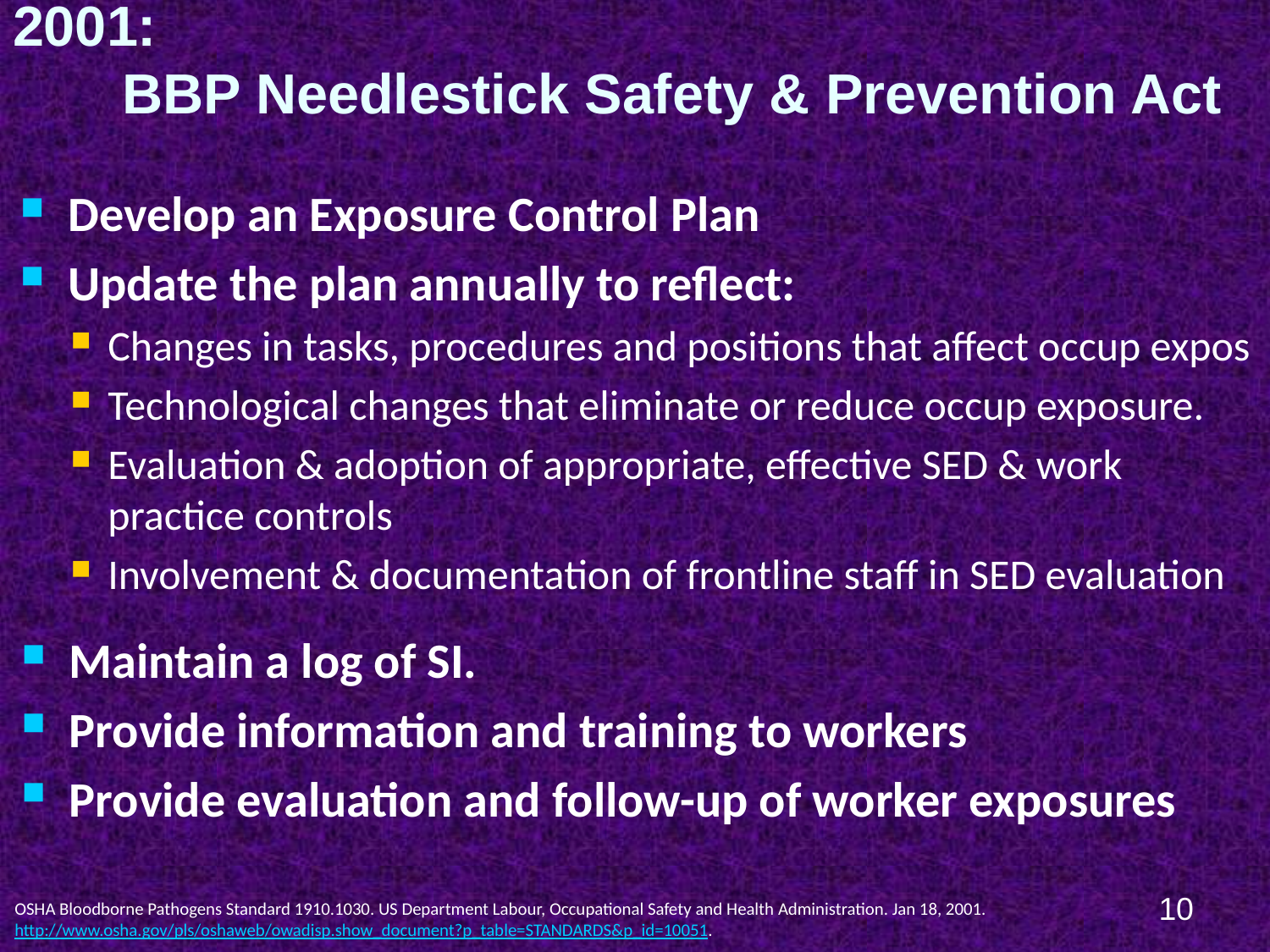

# 2001: BBP Needlestick Safety & Prevention Act
Develop an Exposure Control Plan
Update the plan annually to reflect:
Changes in tasks, procedures and positions that affect occup expos
Technological changes that eliminate or reduce occup exposure.
Evaluation & adoption of appropriate, effective SED & work practice controls
Involvement & documentation of frontline staff in SED evaluation

Maintain a log of SI.
Provide information and training to workers
Provide evaluation and follow-up of worker exposures
10
OSHA Bloodborne Pathogens Standard 1910.1030. US Department Labour, Occupational Safety and Health Administration. Jan 18, 2001. http://www.osha.gov/pls/oshaweb/owadisp.show_document?p_table=STANDARDS&p_id=10051.